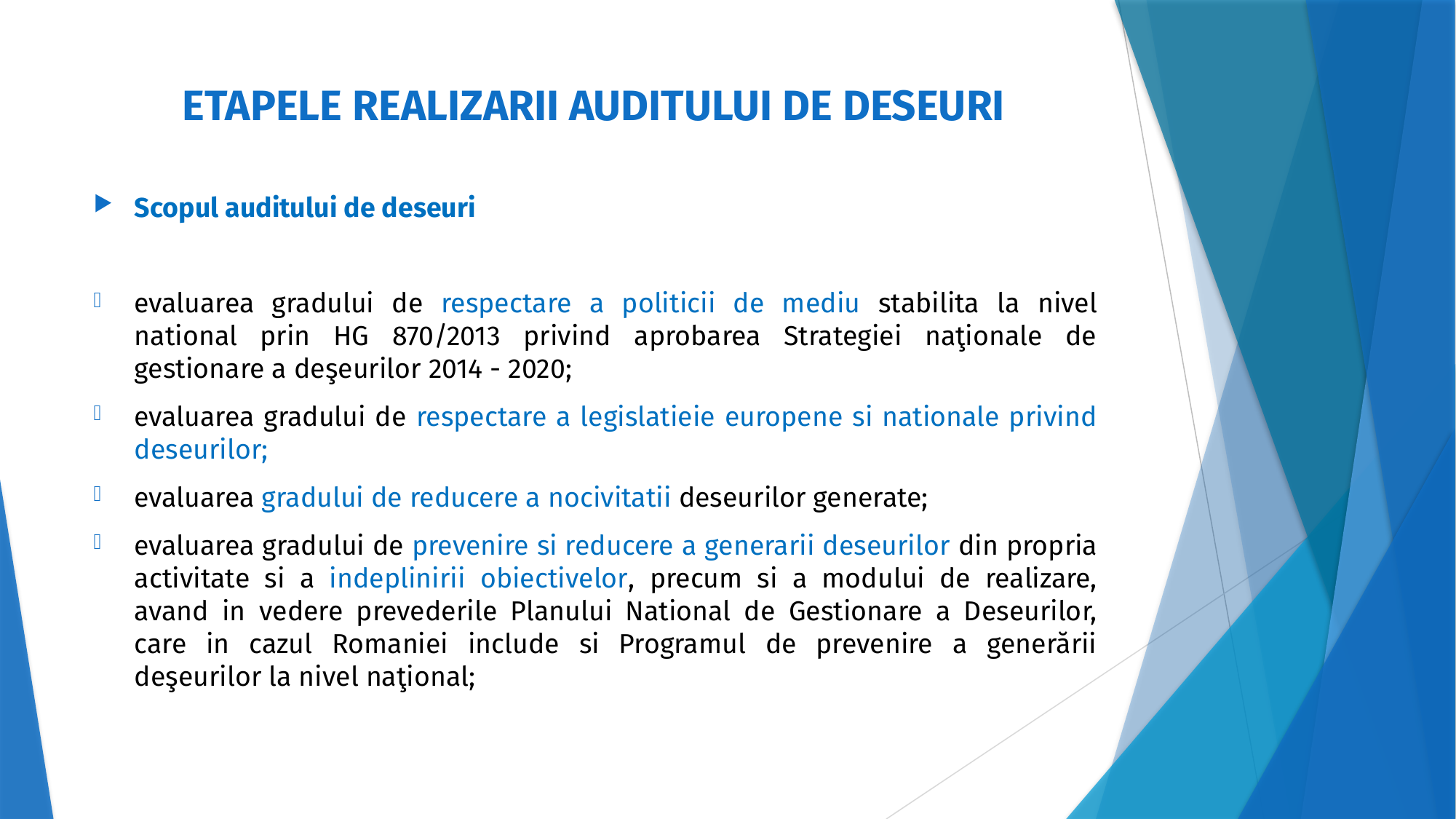

# ETAPELE REALIZARII AUDITULUI DE DESEURI
Scopul auditului de deseuri

evaluarea gradului de respectare a politicii de mediu stabilita la nivel national prin HG 870/2013 privind aprobarea Strategiei naţionale de gestionare a deşeurilor 2014 - 2020;
evaluarea gradului de respectare a legislatieie europene si nationale privind deseurilor;
evaluarea gradului de reducere a nocivitatii deseurilor generate;
evaluarea gradului de prevenire si reducere a generarii deseurilor din propria activitate si a indeplinirii obiectivelor, precum si a modului de realizare, avand in vedere prevederile Planului National de Gestionare a Deseurilor, care in cazul Romaniei include si Programul de prevenire a generării deşeurilor la nivel naţional;